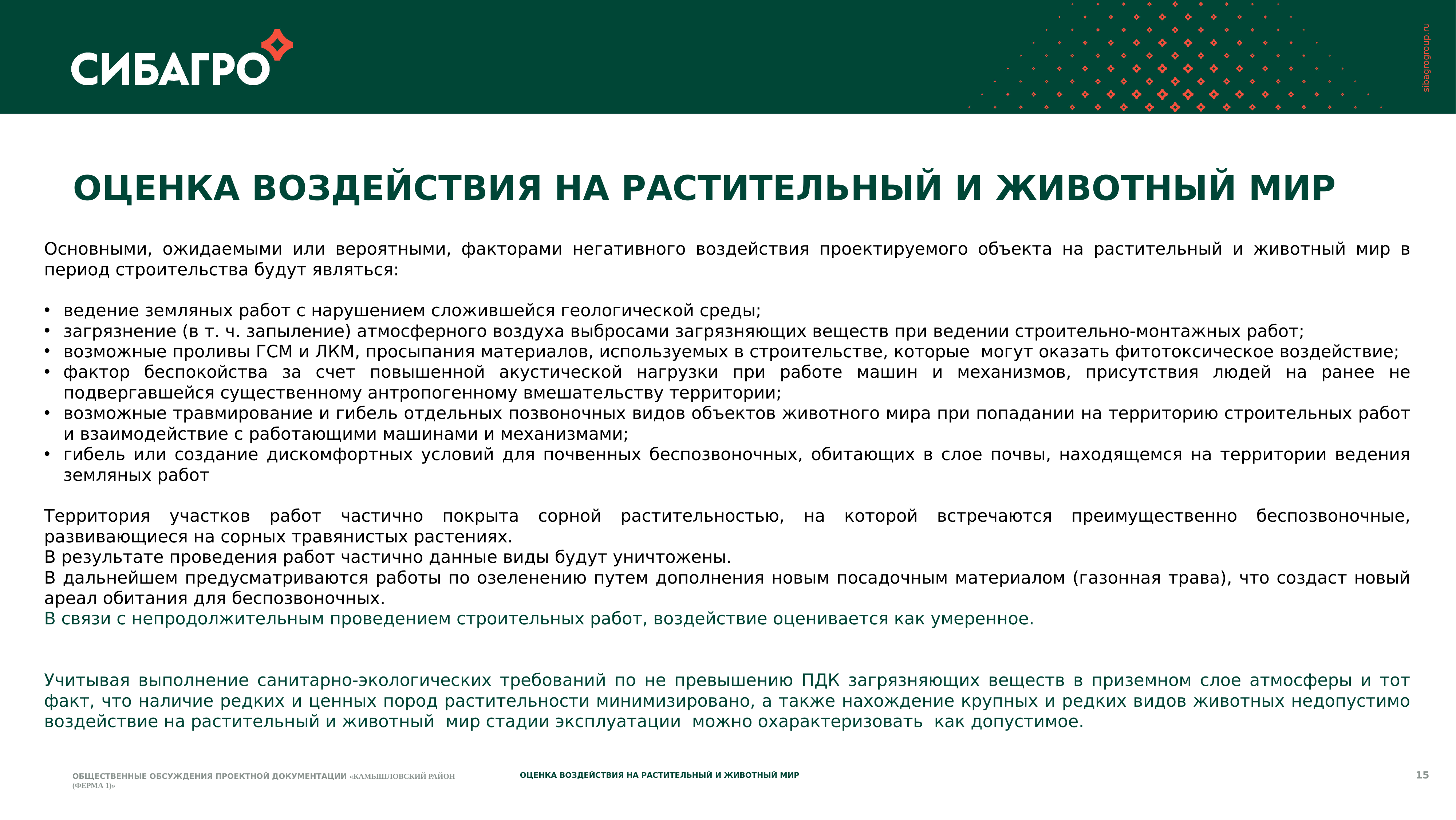

# Оценка воздействия на растительный и животный мир
Основными, ожидаемыми или вероятными, факторами негативного воздействия проектируемого объекта на растительный и животный мир в период строительства будут являться:

ведение земляных работ с нарушением сложившейся геологической среды;
загрязнение (в т. ч. запыление) атмосферного воздуха выбросами загрязняющих веществ при ведении строительно-монтажных работ;
возможные проливы ГСМ и ЛКМ, просыпания материалов, используемых в строительстве, которые  могут оказать фитотоксическое воздействие;
фактор беспокойства за счет повышенной акустической нагрузки при работе машин и механизмов, присутствия людей на ранее не подвергавшейся существенному антропогенному вмешательству территории;
возможные травмирование и гибель отдельных позвоночных видов объектов животного мира при попадании на территорию строительных работ и взаимодействие с работающими машинами и механизмами;
гибель или создание дискомфортных условий для почвенных беспозвоночных, обитающих в слое почвы, находящемся на территории ведения земляных работ

Территория участков работ частично покрыта сорной растительностью, на которой встречаются преимущественно беспозвоночные, развивающиеся на сорных травянистых растениях.
В результате проведения работ частично данные виды будут уничтожены.
В дальнейшем предусматриваются работы по озеленению путем дополнения новым посадочным материалом (газонная трава), что создаст новый ареал обитания для беспозвоночных.
В связи с непродолжительным проведением строительных работ, воздействие оценивается как умеренное.

Учитывая выполнение санитарно-экологических требований по не превышению ПДК загрязняющих веществ в приземном слое атмосферы и тот факт, что наличие редких и ценных пород растительности минимизировано, а также нахождение крупных и редких видов животных недопустимо воздействие на растительный и животный  мир стадии эксплуатации  можно охарактеризовать  как допустимое.
15
Оценка воздействия на растительный и животный мир
Общественные обсуждения проектной документации «Камышловский район (Ферма 1)»